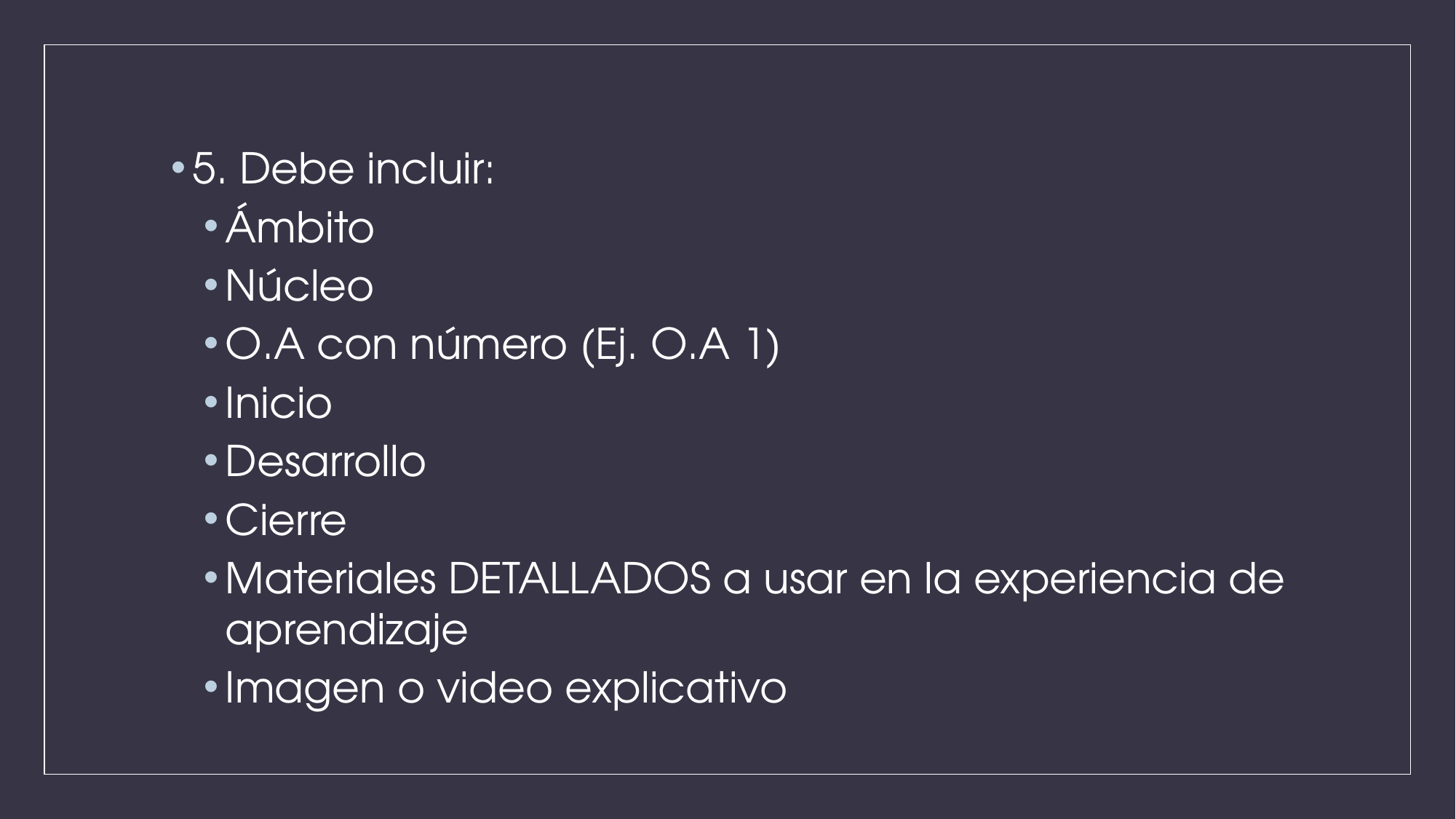

5. Debe incluir:
Ámbito
Núcleo
O.A con número (Ej. O.A 1)
Inicio
Desarrollo
Cierre
Materiales DETALLADOS a usar en la experiencia de aprendizaje
Imagen o video explicativo